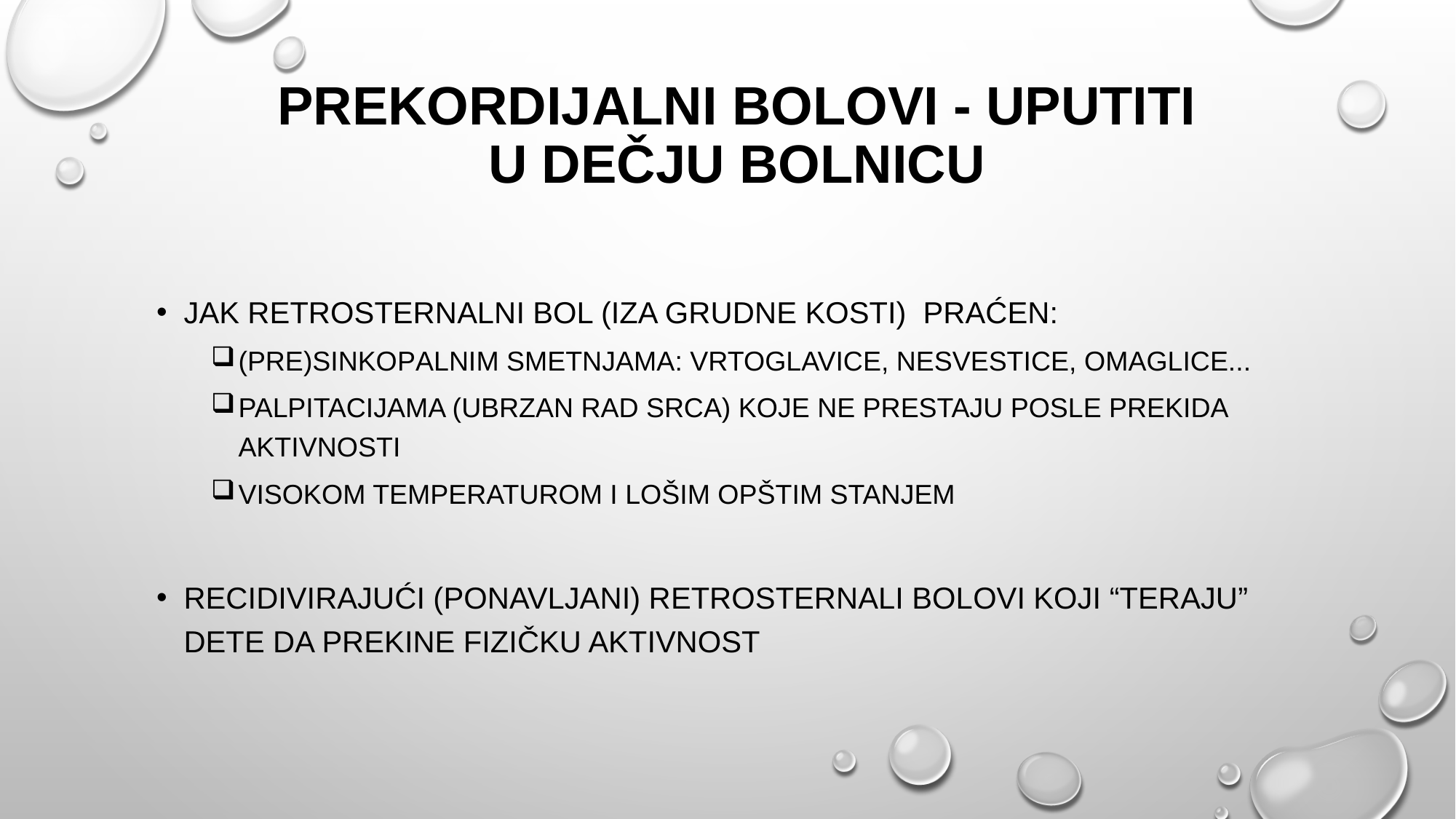

# Prekordijalni bolovi - uputiti u dečju bolnicu

Jak retrosternalni bol (iza grudne kosti)  praćen:
(Pre)sinkopalnim smetnjama: vrtoglavice, nesvestice, omaglice...
Palpitacijama (ubrzan rad srca) koje ne prestaju posle prekida aktivnosti
Visokom temperaturom i lošim opštim stanjem

Recidivirajući (ponavljani) retrosternali bolovi koji “teraju” dete da prekine fizičku aktivnost